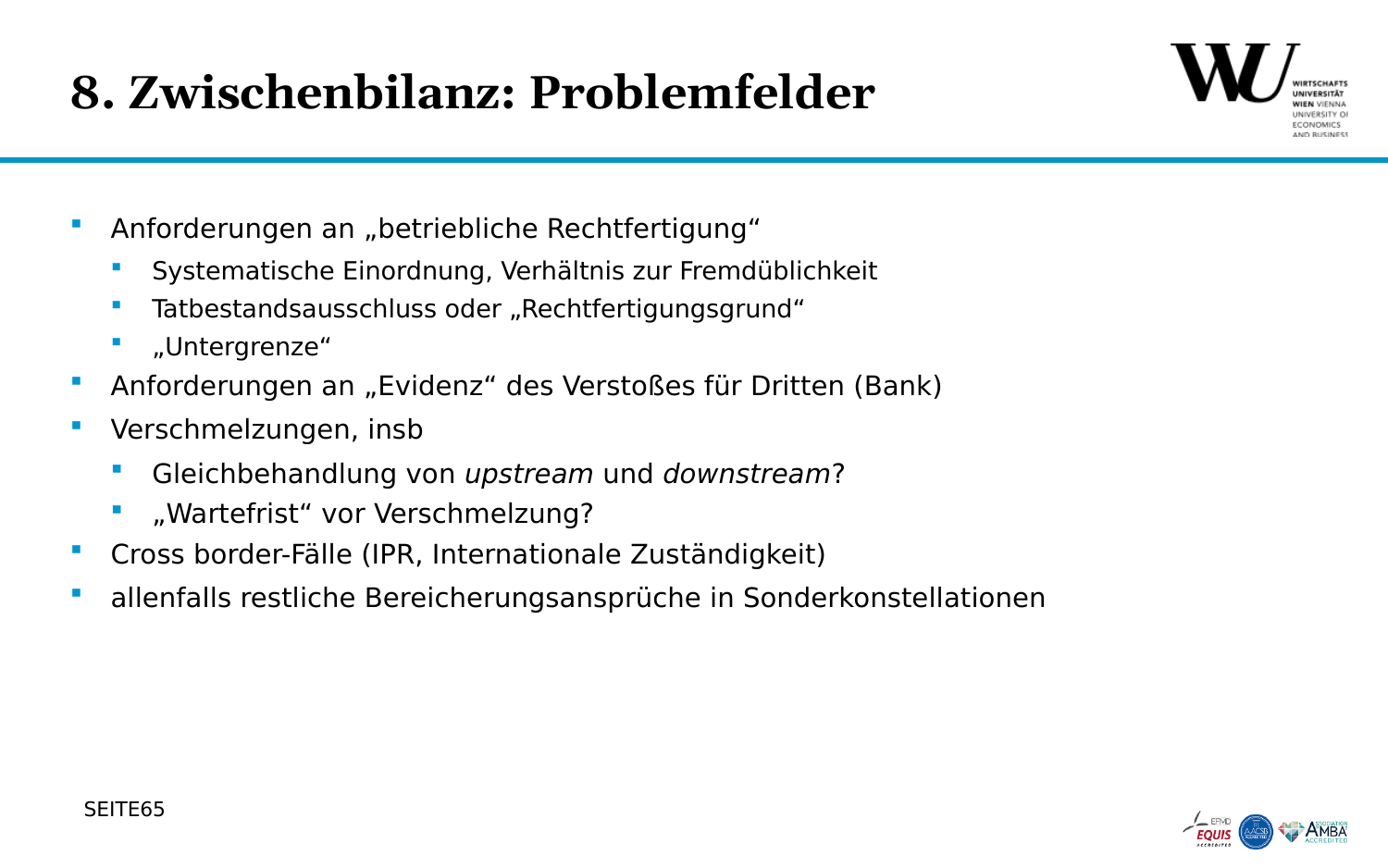

# 8. Zwischenbilanz: Problemfelder
Anforderungen an „betriebliche Rechtfertigung“
Systematische Einordnung, Verhältnis zur Fremdüblichkeit
Tatbestandsausschluss oder „Rechtfertigungsgrund“
„Untergrenze“
Anforderungen an „Evidenz“ des Verstoßes für Dritten (Bank)
Verschmelzungen, insb
Gleichbehandlung von upstream und downstream?
„Wartefrist“ vor Verschmelzung?
Cross border-Fälle (IPR, Internationale Zuständigkeit)
allenfalls restliche Bereicherungsansprüche in Sonderkonstellationen
65